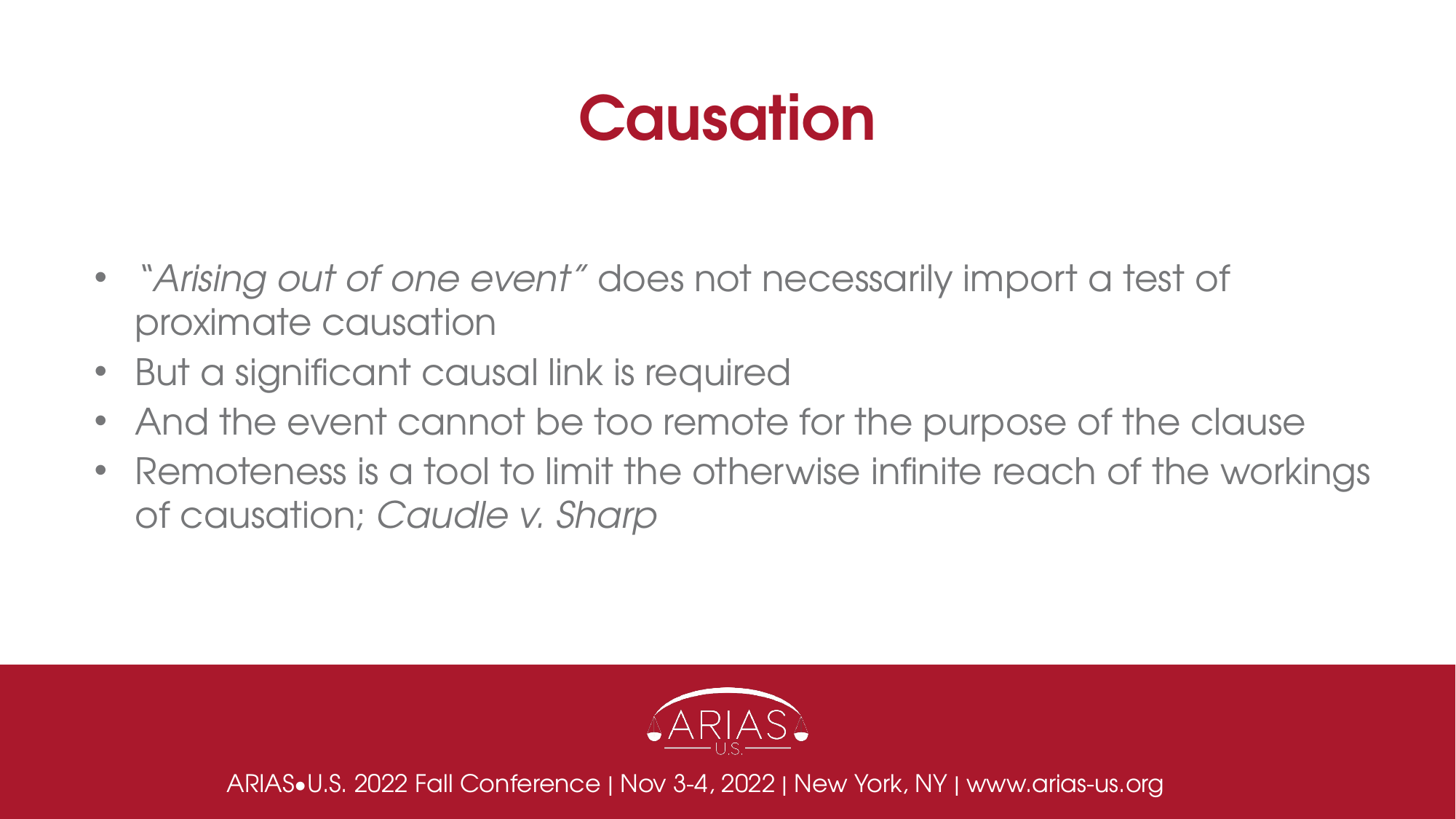

# Causation
“Arising out of one event” does not necessarily import a test of proximate causation
But a significant causal link is required
And the event cannot be too remote for the purpose of the clause
Remoteness is a tool to limit the otherwise infinite reach of the workings of causation; Caudle v. Sharp